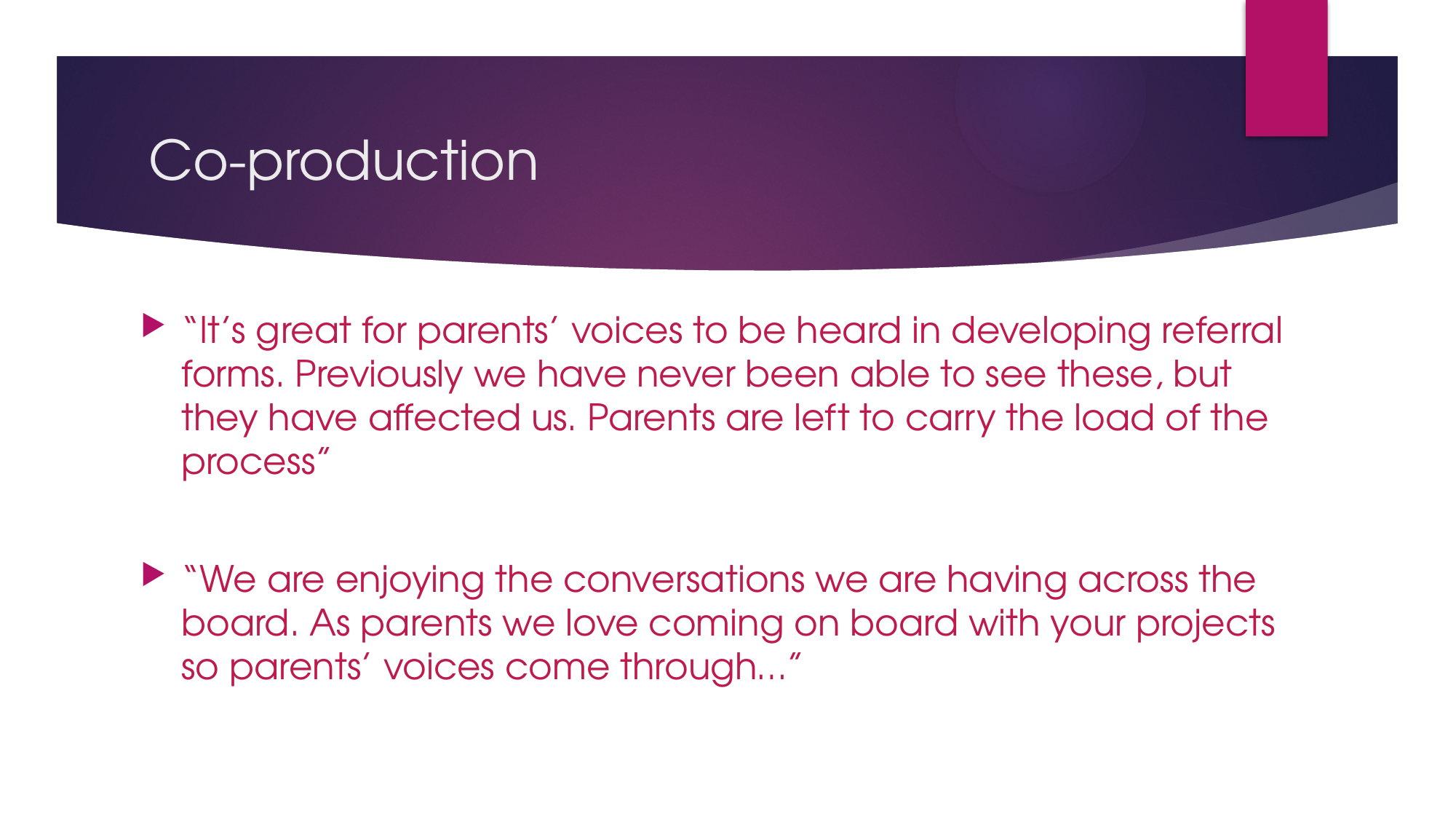

# Co-production
“It’s great for parents’ voices to be heard in developing referral forms. Previously we have never been able to see these, but they have affected us. Parents are left to carry the load of the process”

“We are enjoying the conversations we are having across the board. As parents we love coming on board with your projects so parents’ voices come through…”